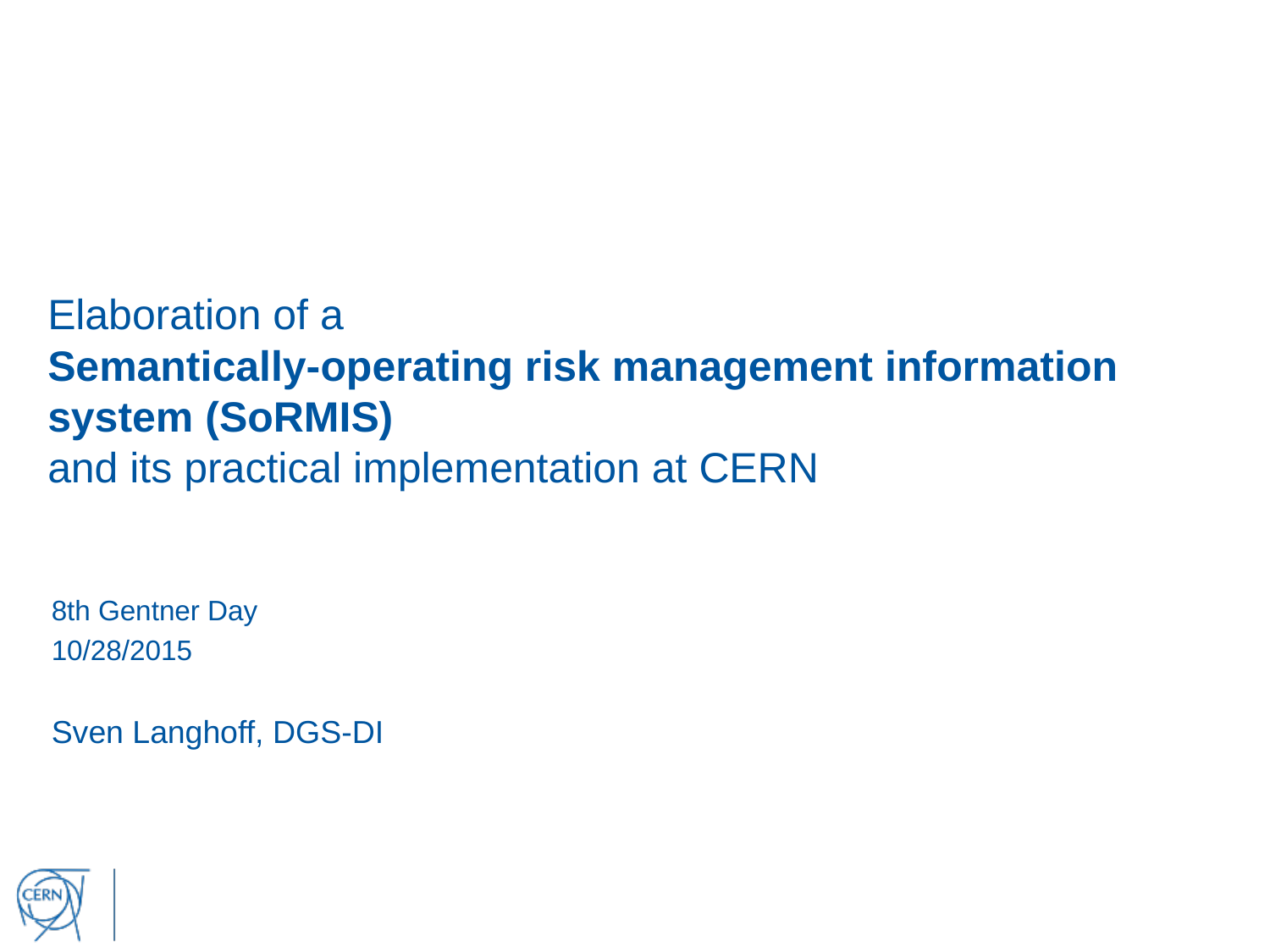

# Elaboration of a Semantically-operating risk management information system (SoRMIS) and its practical implementation at CERN
8th Gentner Day
10/28/2015

Sven Langhoff, DGS-DI